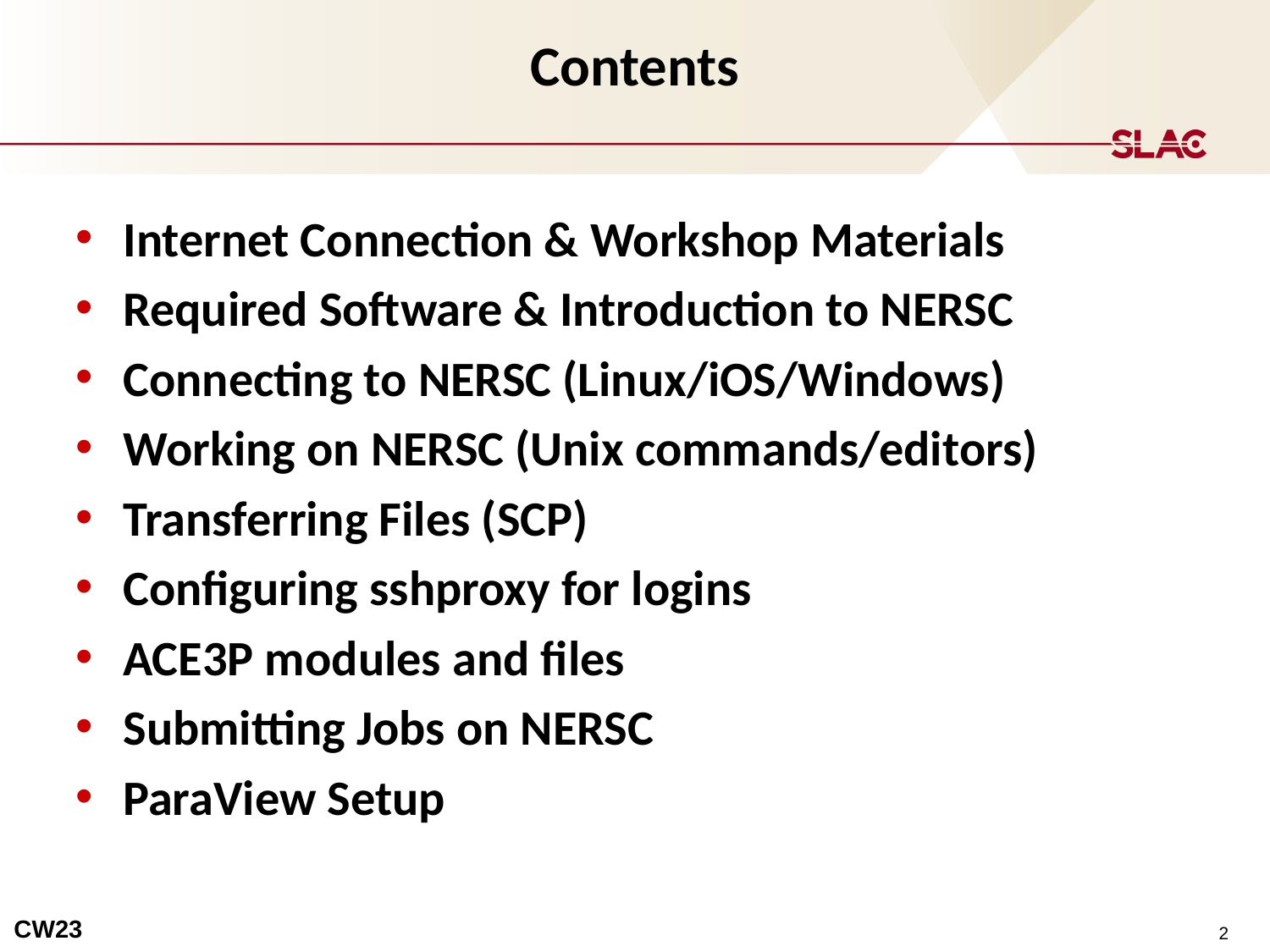

Contents
Internet Connection & Workshop Materials
Required Software & Introduction to NERSC
Connecting to NERSC (Linux/iOS/Windows)
Working on NERSC (Unix commands/editors)
Transferring Files (SCP)
Configuring sshproxy for logins
ACE3P modules and files
Submitting Jobs on NERSC
ParaView Setup